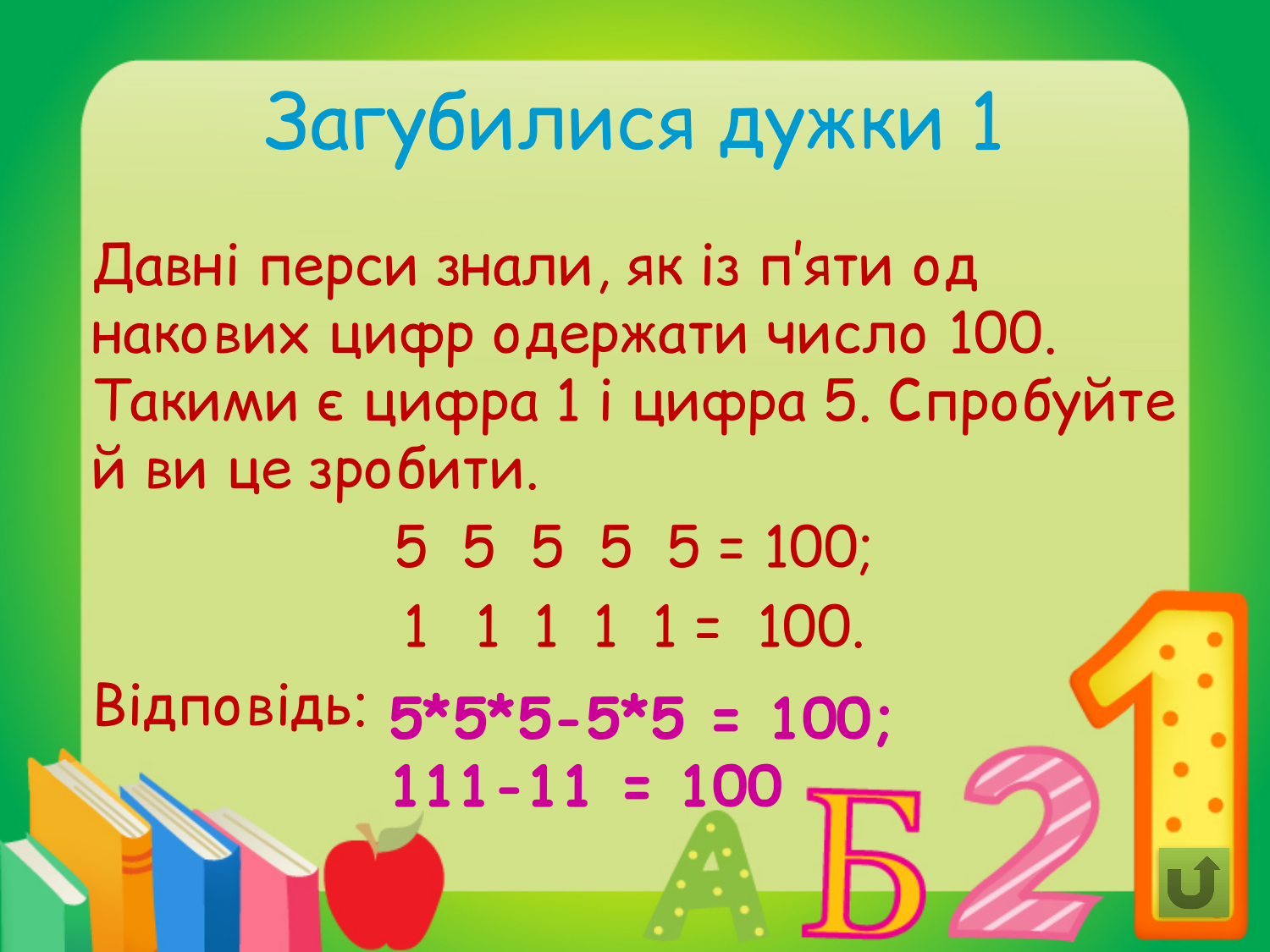

# Загубилися дужки 1
Давні перси знали, як із п’яти од­накових цифр одержати число 100. Такими є циф­ра 1 і цифра 5. Спробуйте й ви це зробити.
5  5  5  5  5 = 100;
1  1  1  1 =  100.
Відповідь:
5*5*5-5*5 = 100;
111-11 = 100